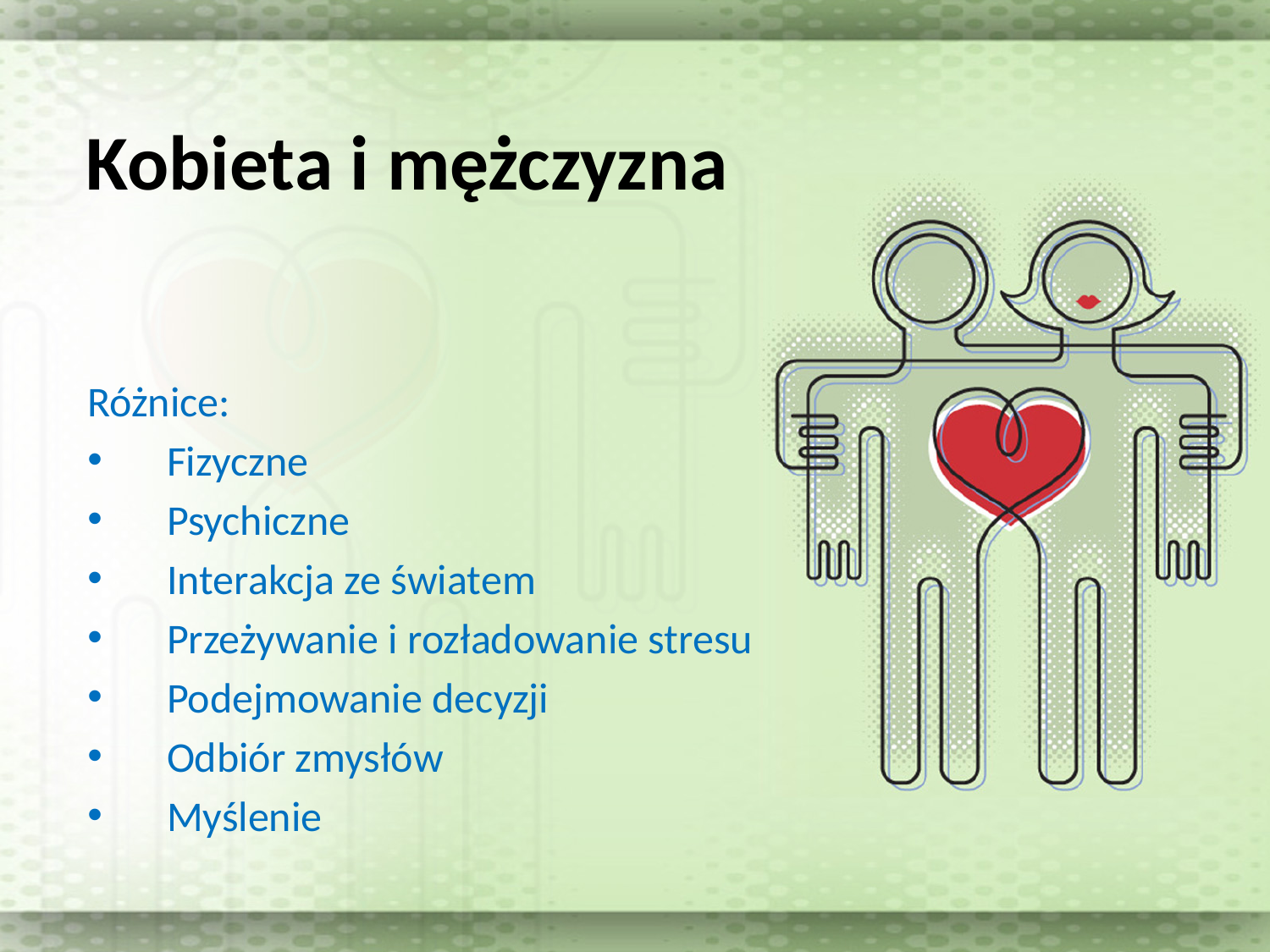

# Kobieta i mężczyzna
Różnice:
Fizyczne
Psychiczne
Interakcja ze światem
Przeżywanie i rozładowanie stresu
Podejmowanie decyzji
Odbiór zmysłów
Myślenie